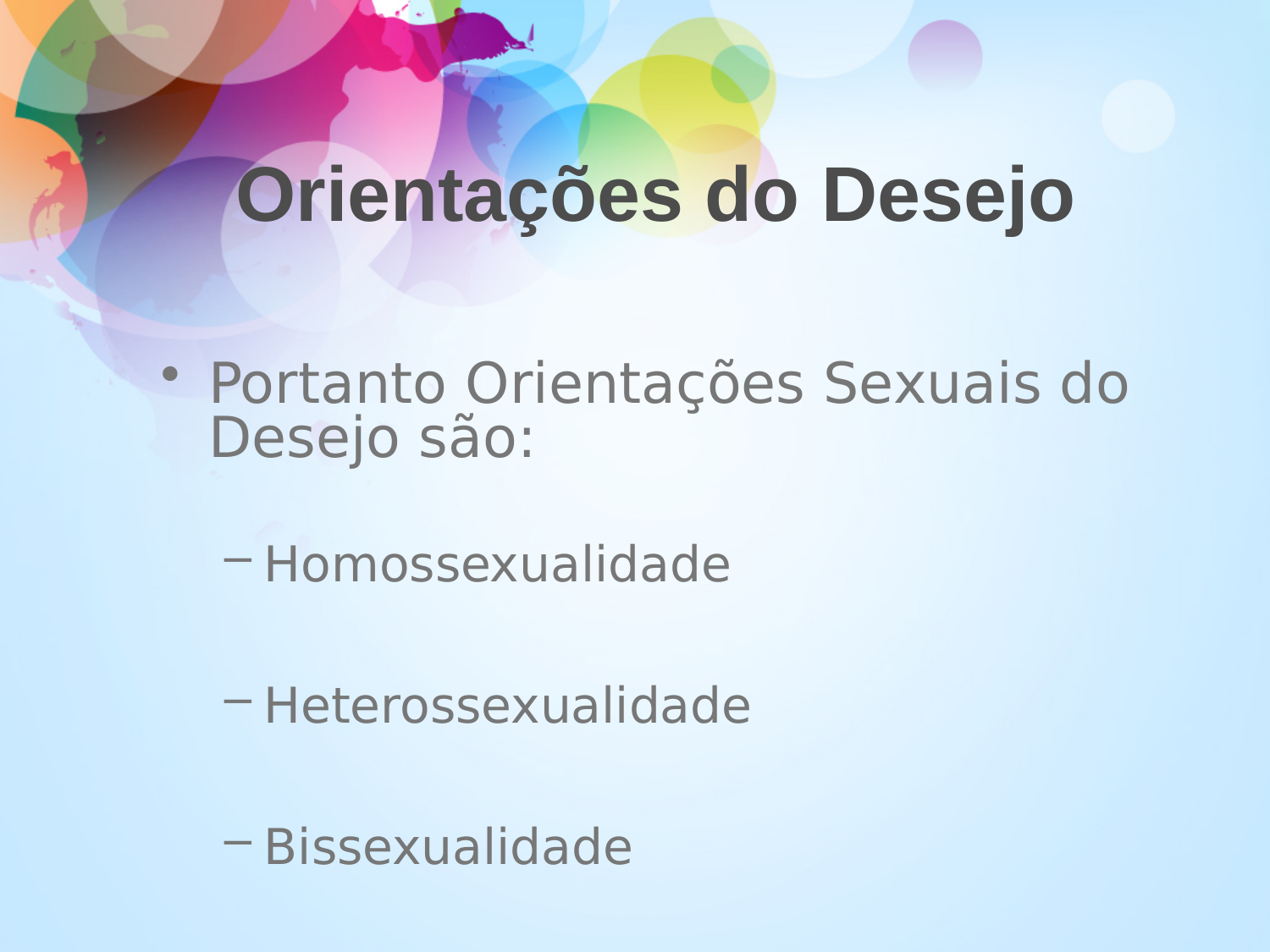

# Orientações do Desejo

Portanto Orientações Sexuais do Desejo são:

Homossexualidade

Heterossexualidade

Bissexualidade